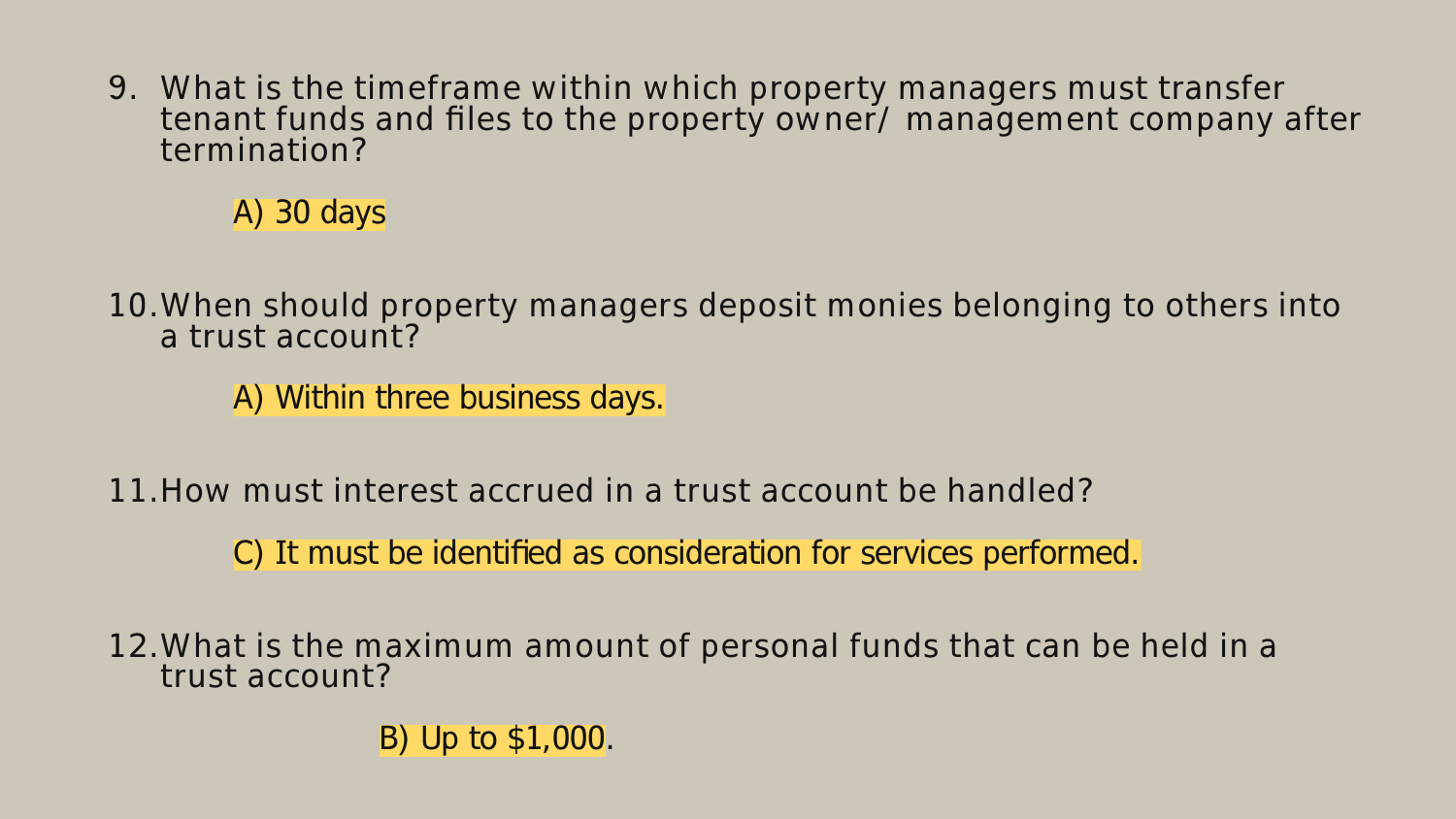

# What is the timeframe within which property managers must transfer tenant funds and files to the property owner/ management company after termination?

A) 30 days

When should property managers deposit monies belonging to others into a trust account?

A) Within three business days.

How must interest accrued in a trust account be handled?

C) It must be identified as consideration for services performed.

What is the maximum amount of personal funds that can be held in a trust account?

		B) Up to $1,000.